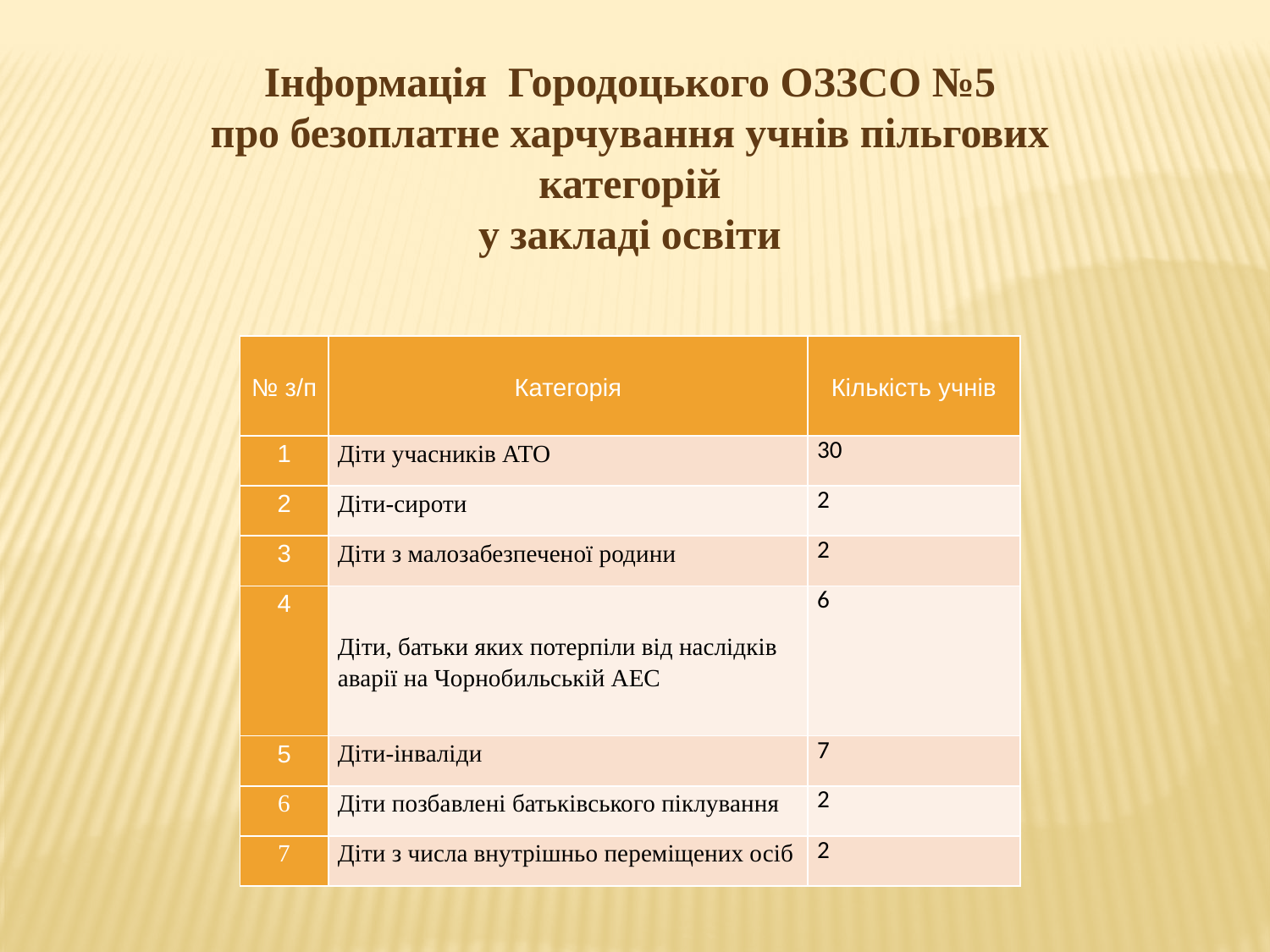

Інформація  Городоцького ОЗЗСО №5
про безоплатне харчування учнів пільгових категорій
у закладі освіти

| № з/п | Категорія | Кількість учнів |
| --- | --- | --- |
| 1 | Діти учасників АТО | 30 |
| 2 | Діти-сироти | 2 |
| 3 | Діти з малозабезпеченої родини | 2 |
| 4 | Діти, батьки яких потерпіли від наслідків аварії на Чорнобильській АЕС | 6 |
| 5 | Діти-інваліди | 7 |
| 6 | Діти позбавлені батьківського піклування | 2 |
| 7 | Діти з числа внутрішньо переміщених осіб | 2 |